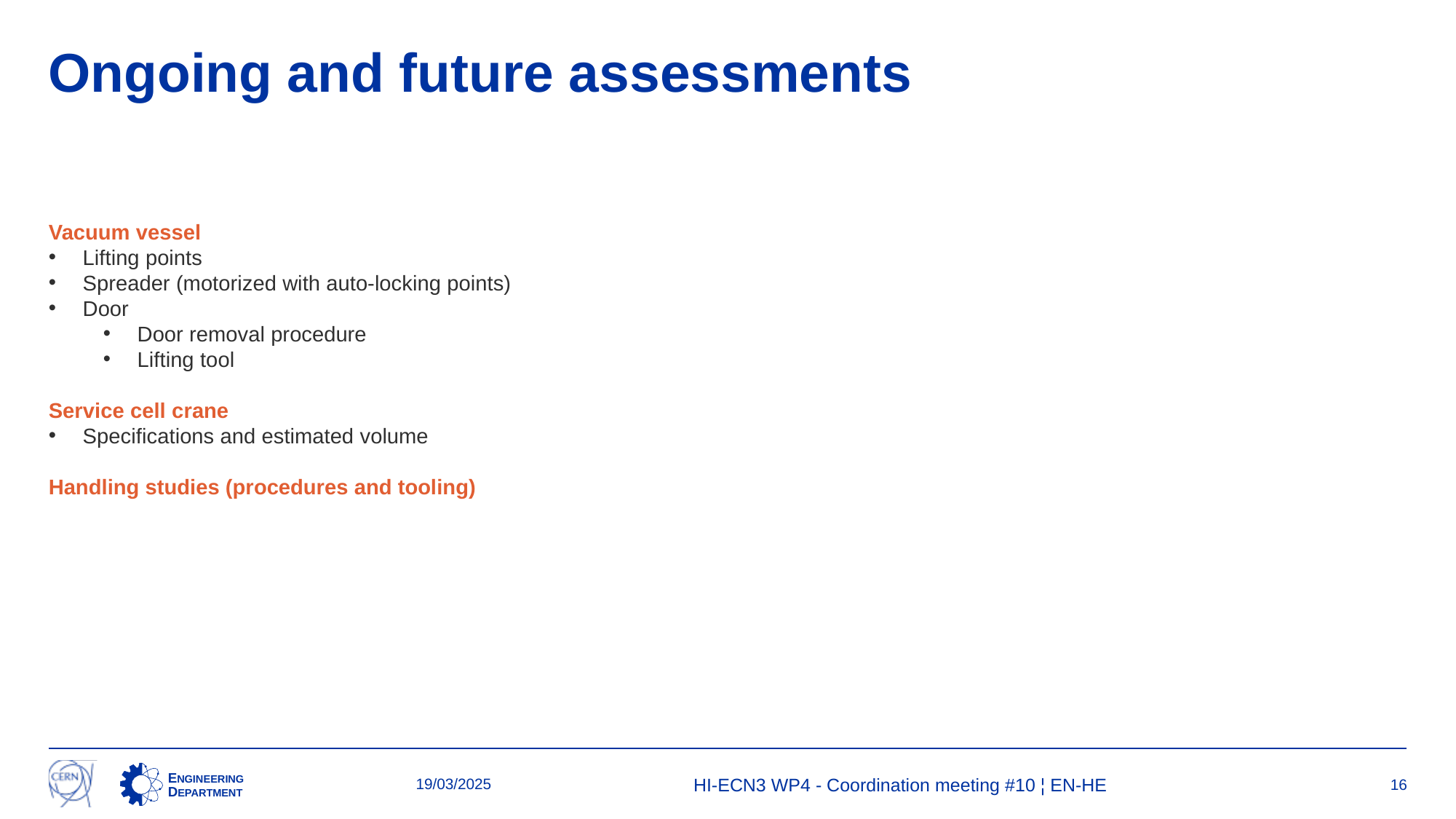

# Ongoing and future assessments
Vacuum vessel
Lifting points
Spreader (motorized with auto-locking points)
Door
Door removal procedure
Lifting tool

Service cell crane
Specifications and estimated volume

Handling studies (procedures and tooling)

19/03/2025
HI-ECN3 WP4 - Coordination meeting #10 ¦ EN-HE
16